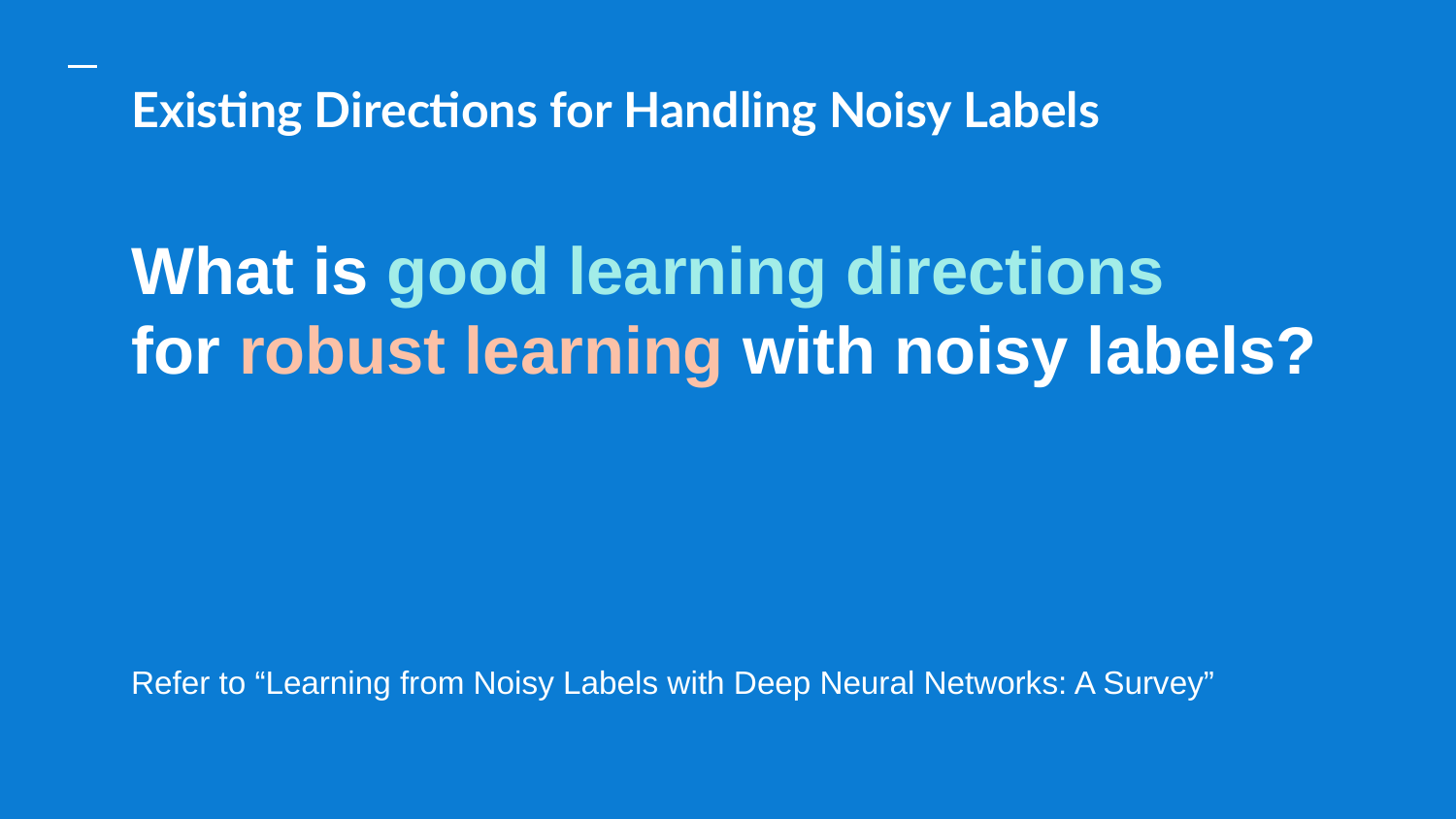

Existing Directions for Handling Noisy Labels
# What is good learning directions for robust learning with noisy labels?
Refer to “Learning from Noisy Labels with Deep Neural Networks: A Survey”